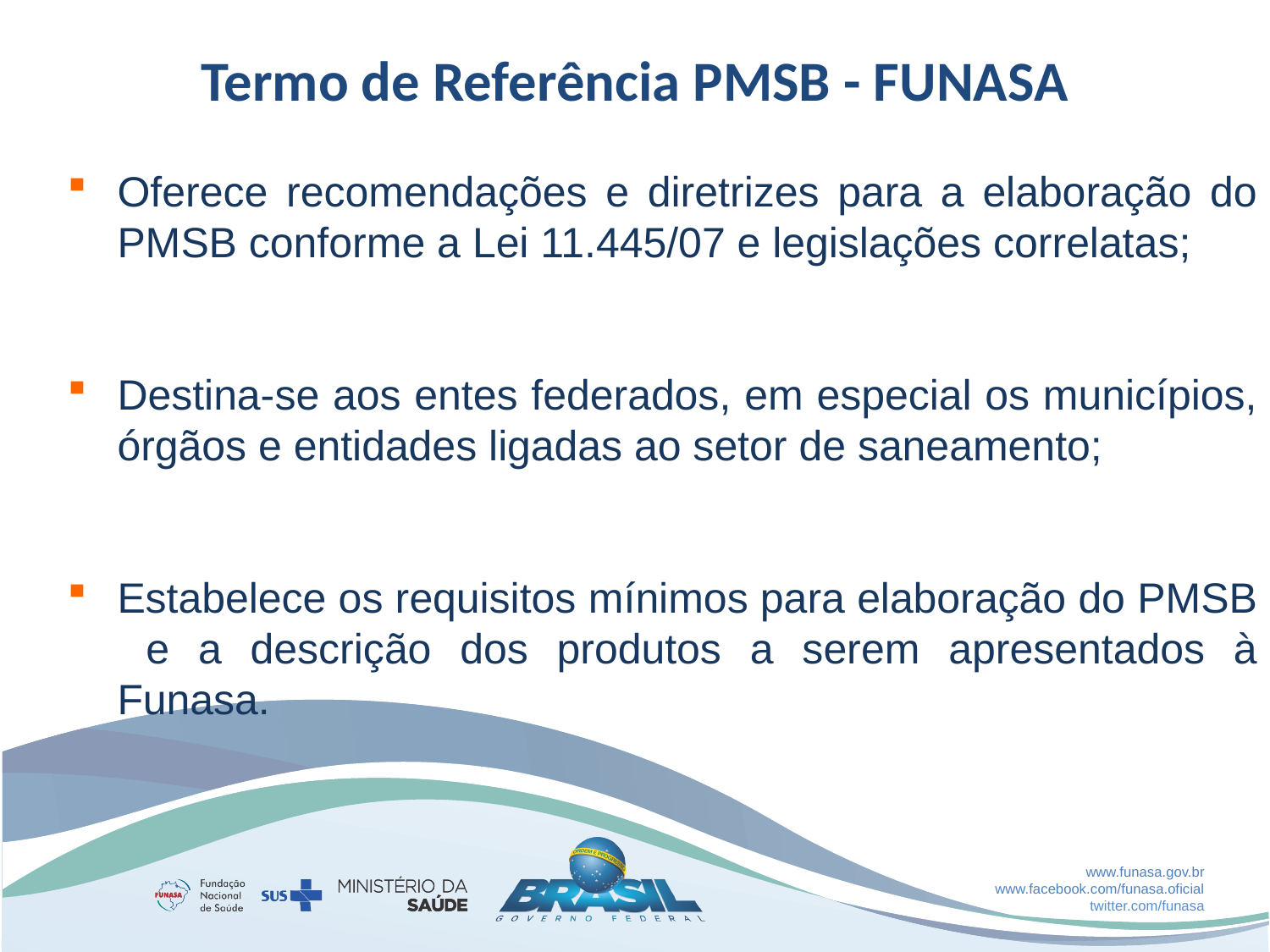

# Termo de Referência PMSB - FUNASA
Oferece recomendações e diretrizes para a elaboração do PMSB conforme a Lei 11.445/07 e legislações correlatas;

Destina-se aos entes federados, em especial os municípios, órgãos e entidades ligadas ao setor de saneamento;

Estabelece os requisitos mínimos para elaboração do PMSB  e a descrição dos produtos a serem apresentados à Funasa.